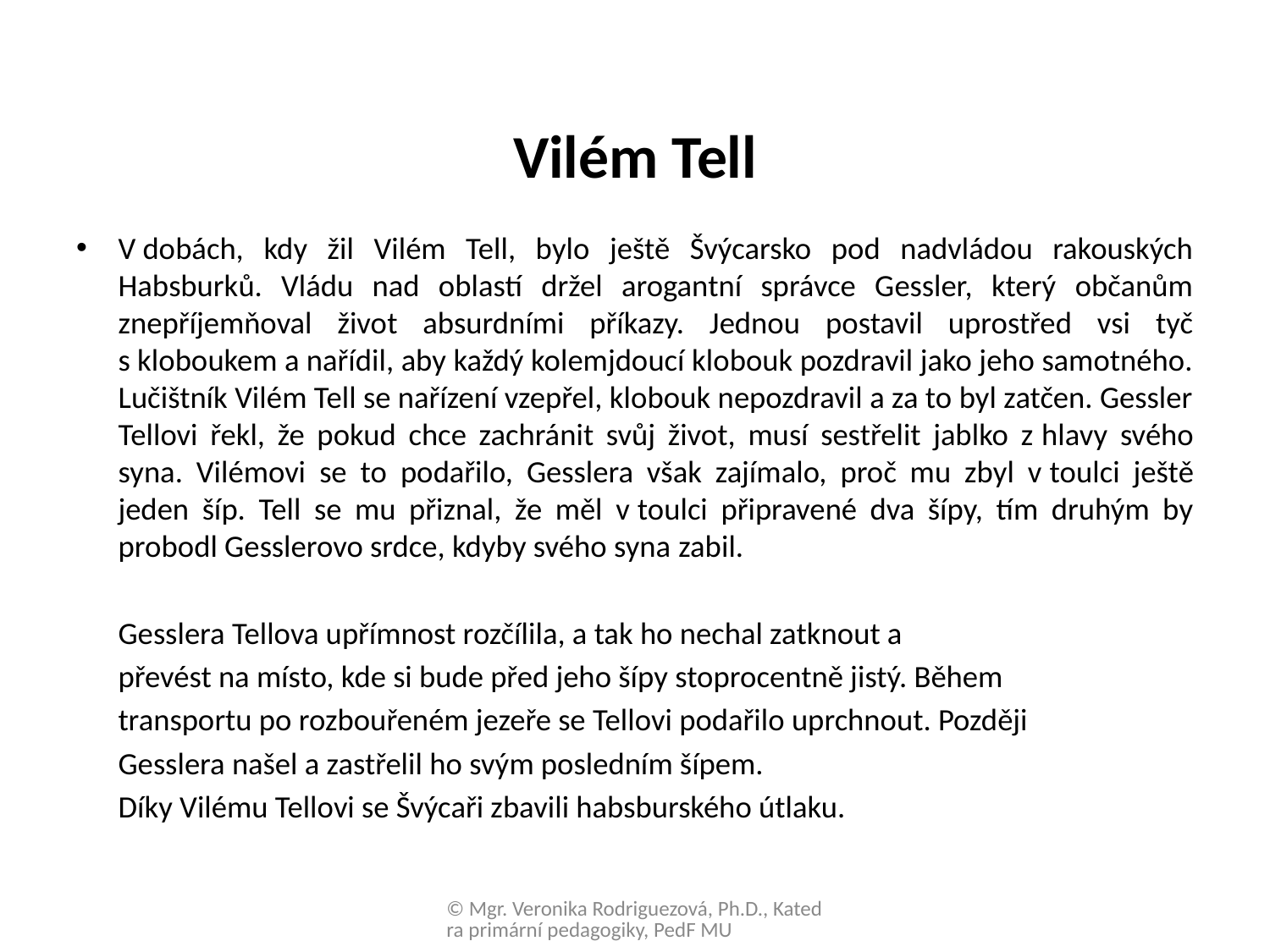

# Vilém Tell
V dobách, kdy žil Vilém Tell, bylo ještě Švýcarsko pod nadvládou rakouských Habsburků. Vládu nad oblastí držel arogantní správce Gessler, který občanům znepříjemňoval život absurdními příkazy. Jednou postavil uprostřed vsi tyč s kloboukem a nařídil, aby každý kolemjdoucí klobouk pozdravil jako jeho samotného. Lučištník Vilém Tell se nařízení vzepřel, klobouk nepozdravil a za to byl zatčen. Gessler Tellovi řekl, že pokud chce zachránit svůj život, musí sestřelit jablko z hlavy svého syna. Vilémovi se to podařilo, Gesslera však zajímalo, proč mu zbyl v toulci ještě jeden šíp. Tell se mu přiznal, že měl v toulci připravené dva šípy, tím druhým by probodl Gesslerovo srdce, kdyby svého syna zabil.

      Gesslera Tellova upřímnost rozčílila, a tak ho nechal zatknout a
      převést na místo, kde si bude před jeho šípy stoprocentně jistý. Během
      transportu po rozbouřeném jezeře se Tellovi podařilo uprchnout. Později
      Gesslera našel a zastřelil ho svým posledním šípem.
      Díky Vilému Tellovi se Švýcaři zbavili habsburského útlaku.

© Mgr. Veronika Rodriguezová, Ph.D., Katedra primární pedagogiky, PedF MU